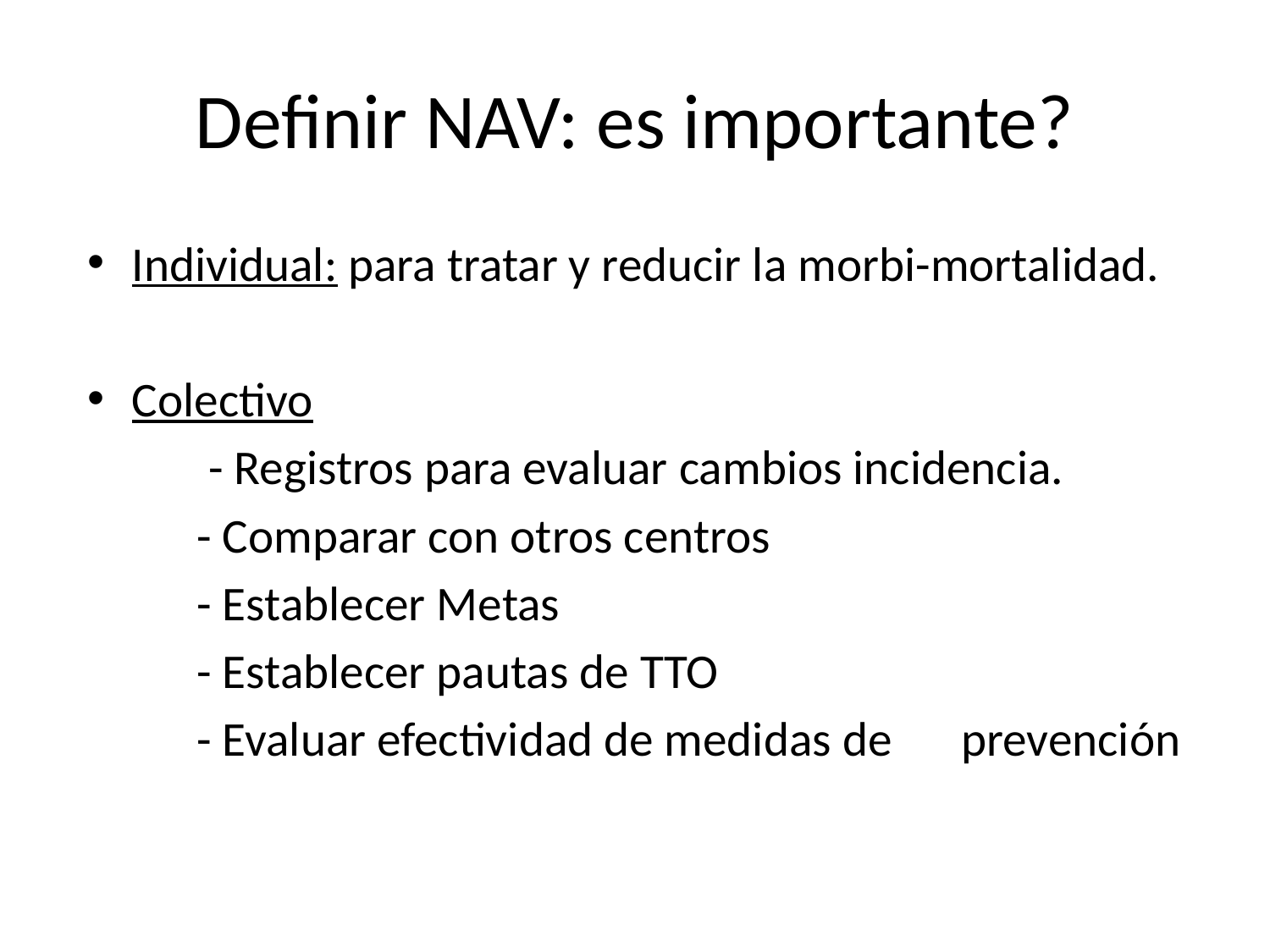

# Definir NAV: es importante?
Individual: para tratar y reducir la morbi-mortalidad.

Colectivo
           - Registros para evaluar cambios incidencia.
	- Comparar con otros centros
	- Establecer Metas
	- Establecer pautas de TTO
	- Evaluar efectividad de medidas de 			prevención